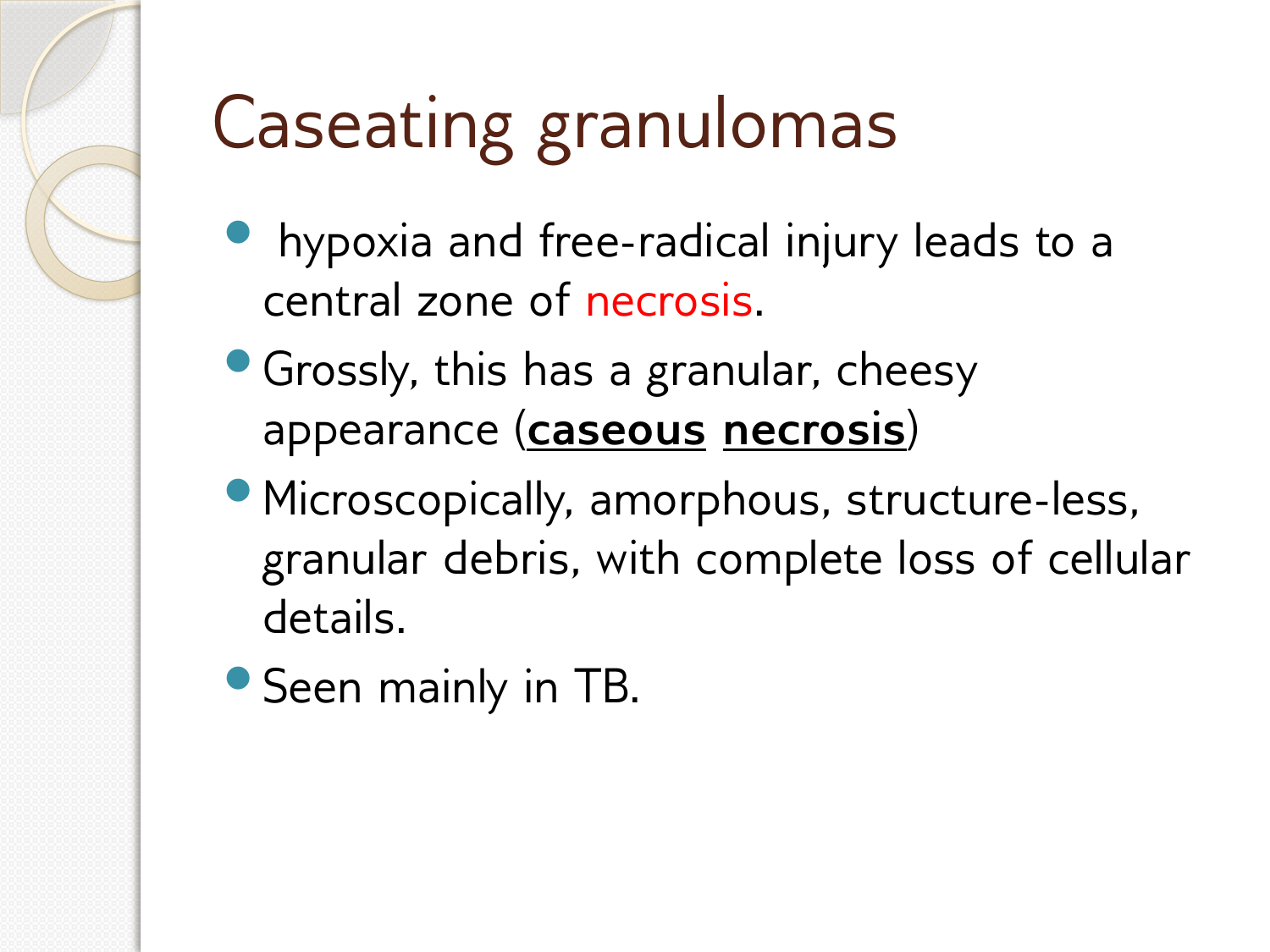

# Caseating granulomas
 hypoxia and free-radical injury leads to a central zone of necrosis.
Grossly, this has a granular, cheesy appearance (caseous necrosis)
Microscopically, amorphous, structure-less, granular debris, with complete loss of cellular details.
Seen mainly in TB.